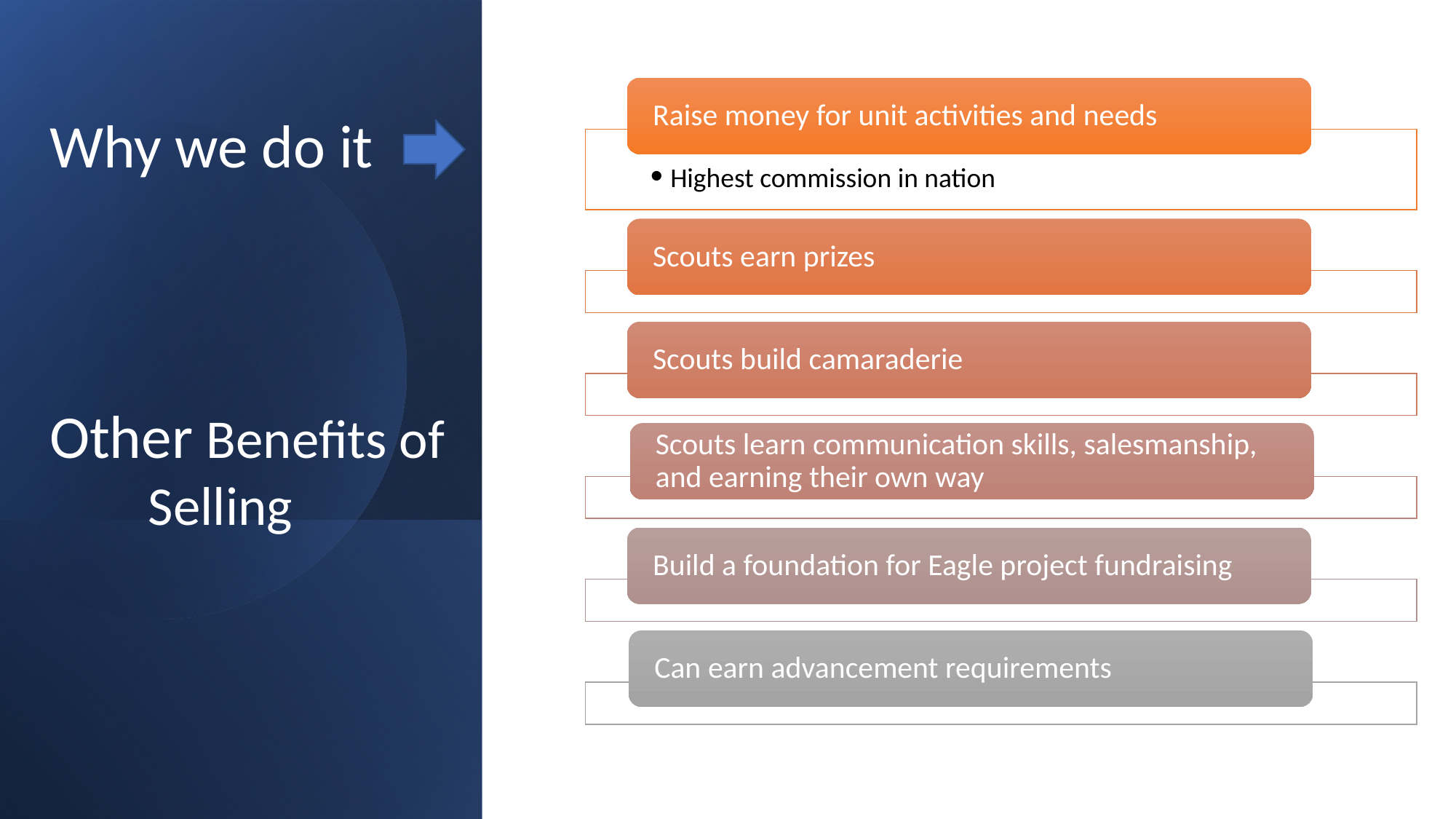

# Why we do it Other Benefits of         Selling

Raise money for unit activities and needs

Highest commission in nation

Scouts earn prizes

Scouts build camaraderie

Scouts learn communication skills, salesmanship, and earning their own way

Build a foundation for Eagle project fundraising

Can earn advancement requirements